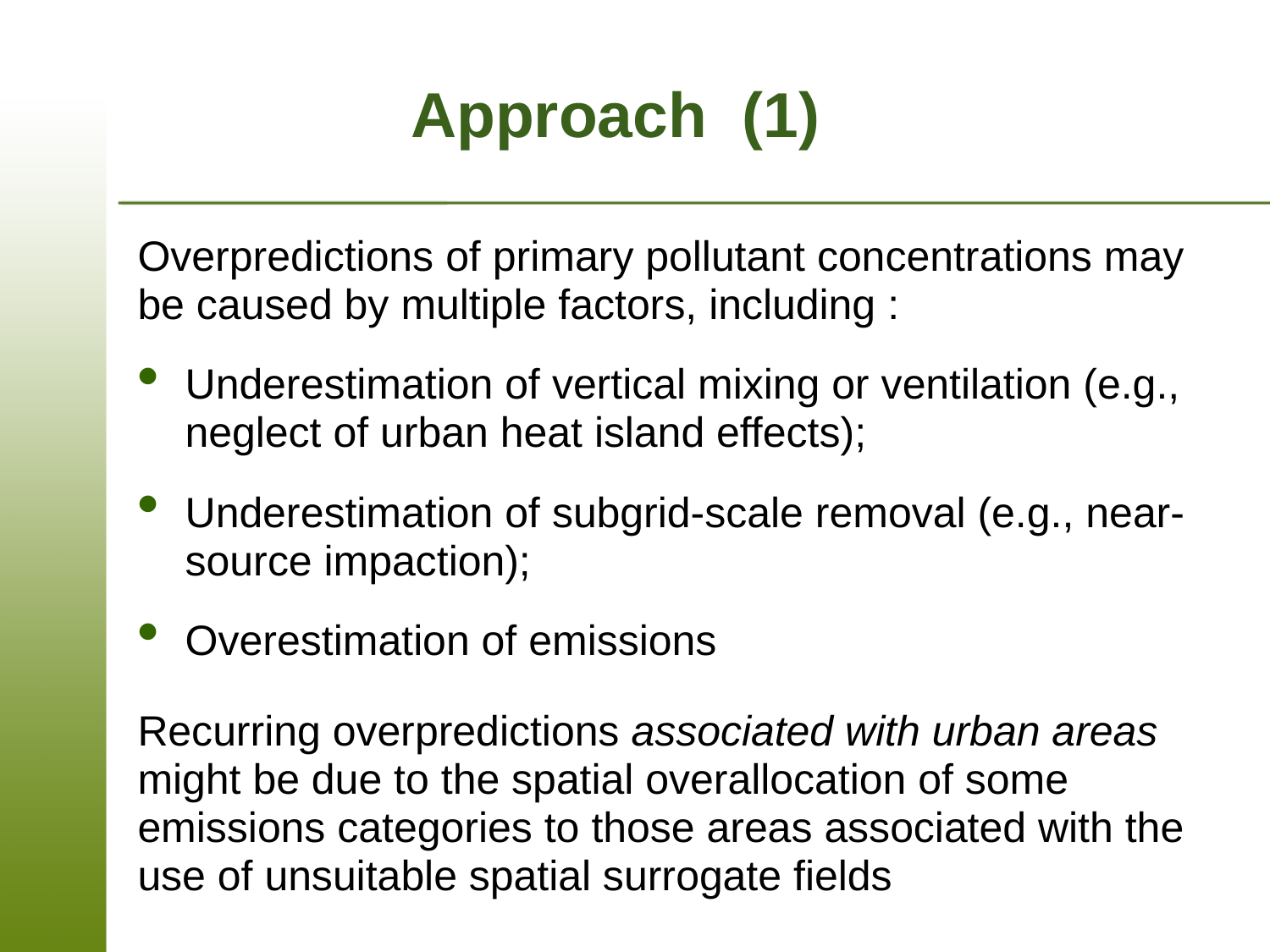

# Approach  (1)
Overpredictions of primary pollutant concentrations may be caused by multiple factors, including :
Underestimation of vertical mixing or ventilation (e.g., neglect of urban heat island effects);
Underestimation of subgrid-scale removal (e.g., near-source impaction);
Overestimation of emissions
Recurring overpredictions associated with urban areas might be due to the spatial overallocation of some emissions categories to those areas associated with the use of unsuitable spatial surrogate fields